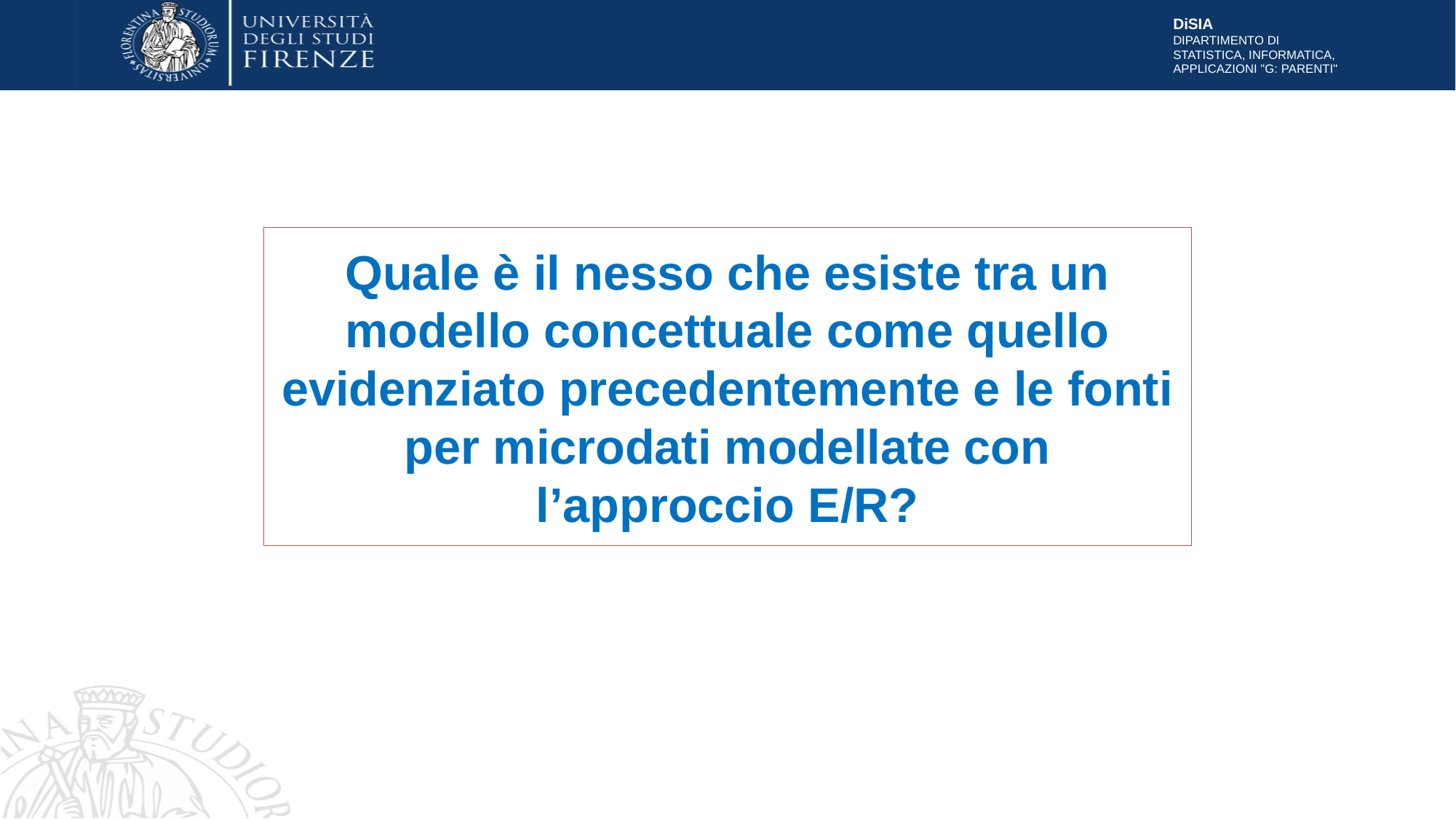

# Quale è il nesso che esiste tra un modello concettuale come quello evidenziato precedentemente e le fonti per microdati modellate con l’approccio E/R?